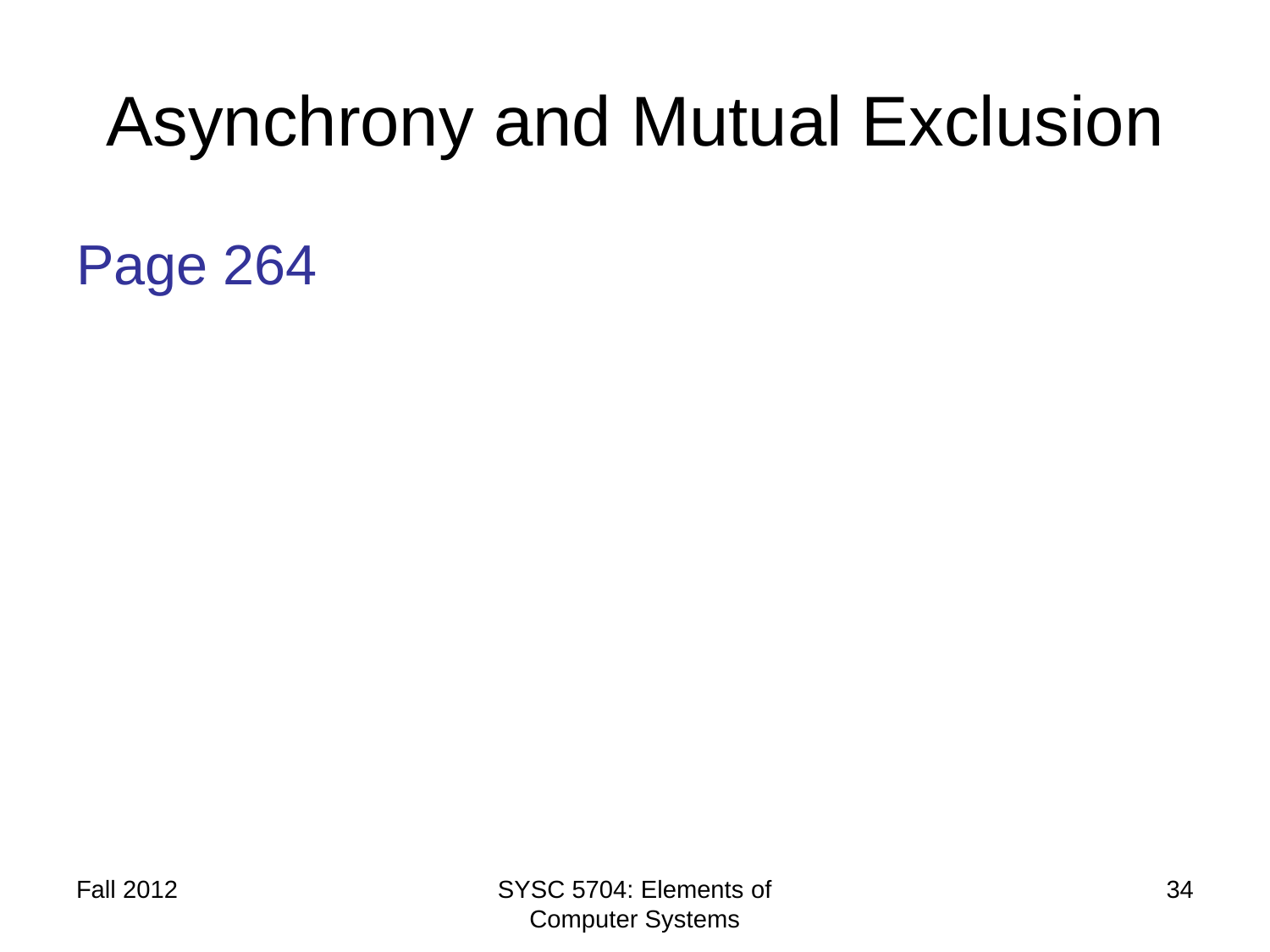

# Asynchrony and Mutual Exclusion
Page 264

Fall 2012
SYSC 5704: Elements of Computer Systems
34